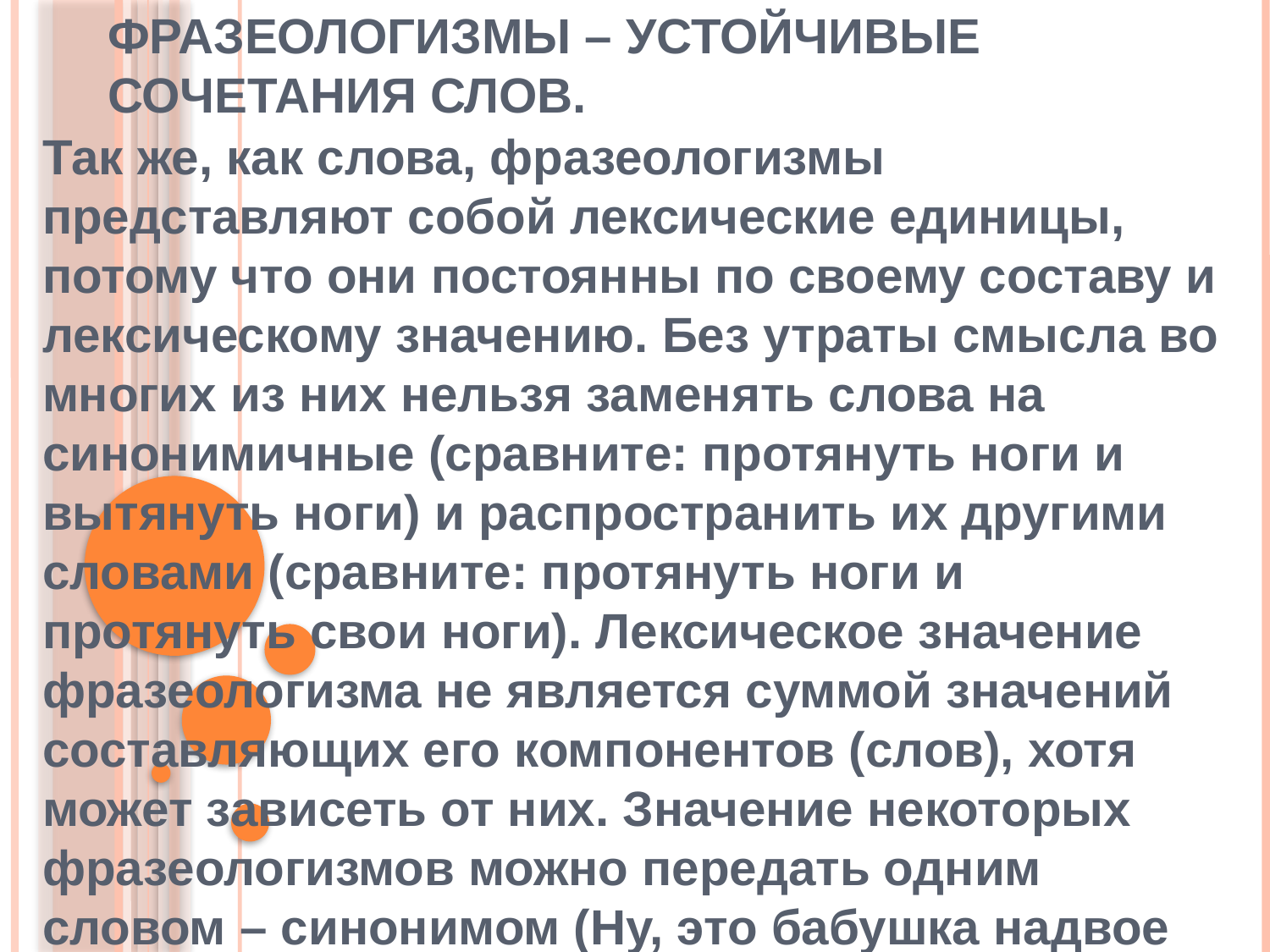

# Фразеологизмы – устойчивые сочетания слов.
Так же, как слова, фразеологизмы представляют собой лексические единицы, потому что они постоянны по своему составу и лексическому значению. Без утраты смысла во многих из них нельзя заменять слова на синонимичные (сравните: протянуть ноги и вытянуть ноги) и распространить их другими словами (сравните: протянуть ноги и протянуть свои ноги). Лексическое значение фразеологизма не является суммой значений составляющих его компонентов (слов), хотя может зависеть от них. Значение некоторых фразеологизмов можно передать одним словом – синонимом (Ну, это бабушка надвое сказала – Ну, это враньё).